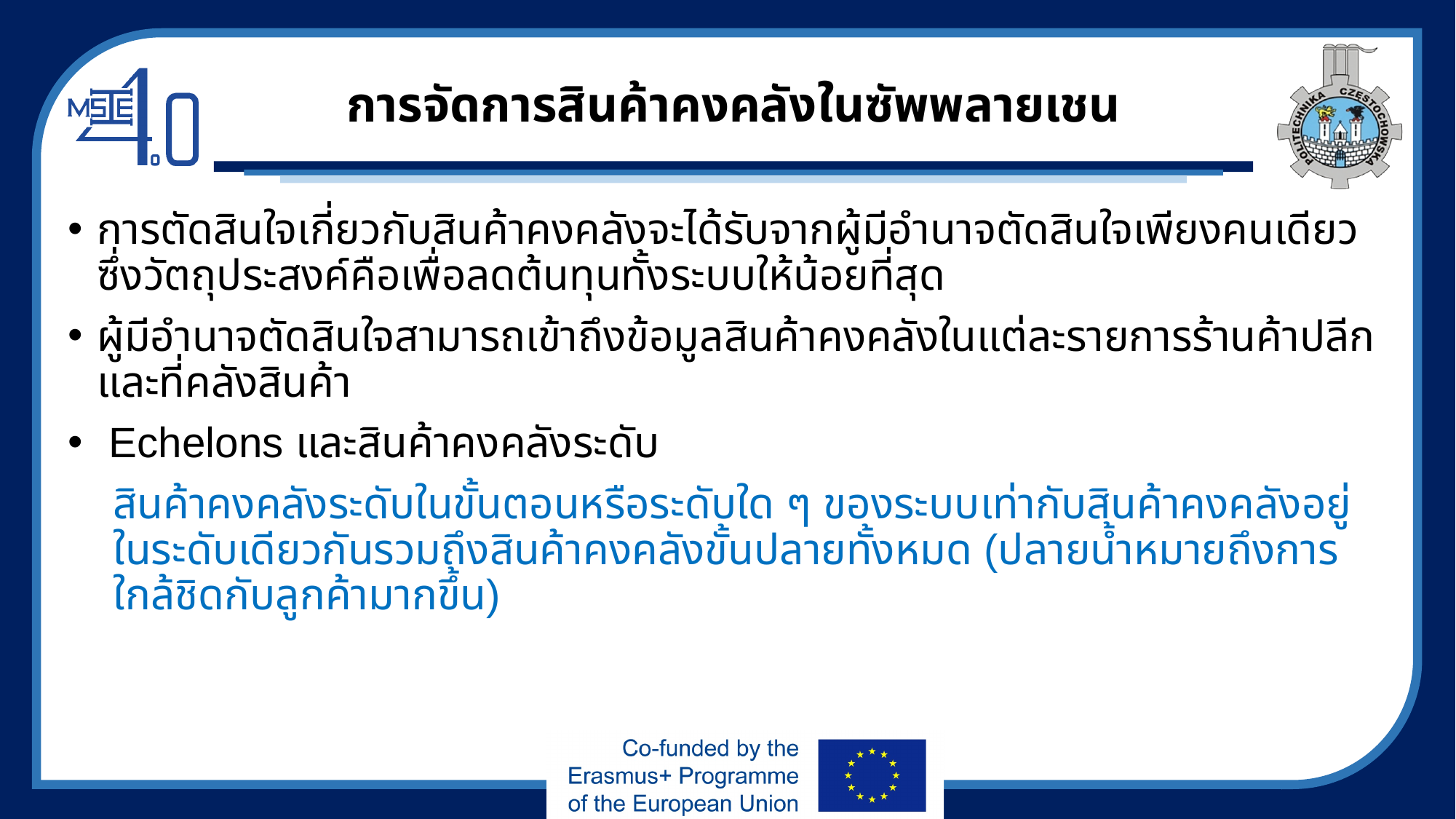

# การจัดการสินค้าคงคลังในซัพพลายเชน
การตัดสินใจเกี่ยวกับสินค้าคงคลังจะได้รับจากผู้มีอำนาจตัดสินใจเพียงคนเดียวซึ่งวัตถุประสงค์คือเพื่อลดต้นทุนทั้งระบบให้น้อยที่สุด
ผู้มีอำนาจตัดสินใจสามารถเข้าถึงข้อมูลสินค้าคงคลังในแต่ละรายการร้านค้าปลีกและที่คลังสินค้า
 Echelons และสินค้าคงคลังระดับ
สินค้าคงคลังระดับในขั้นตอนหรือระดับใด ๆ ของระบบเท่ากับสินค้าคงคลังอยู่ในระดับเดียวกันรวมถึงสินค้าคงคลังขั้นปลายทั้งหมด (ปลายน้ำหมายถึงการใกล้ชิดกับลูกค้ามากขึ้น)